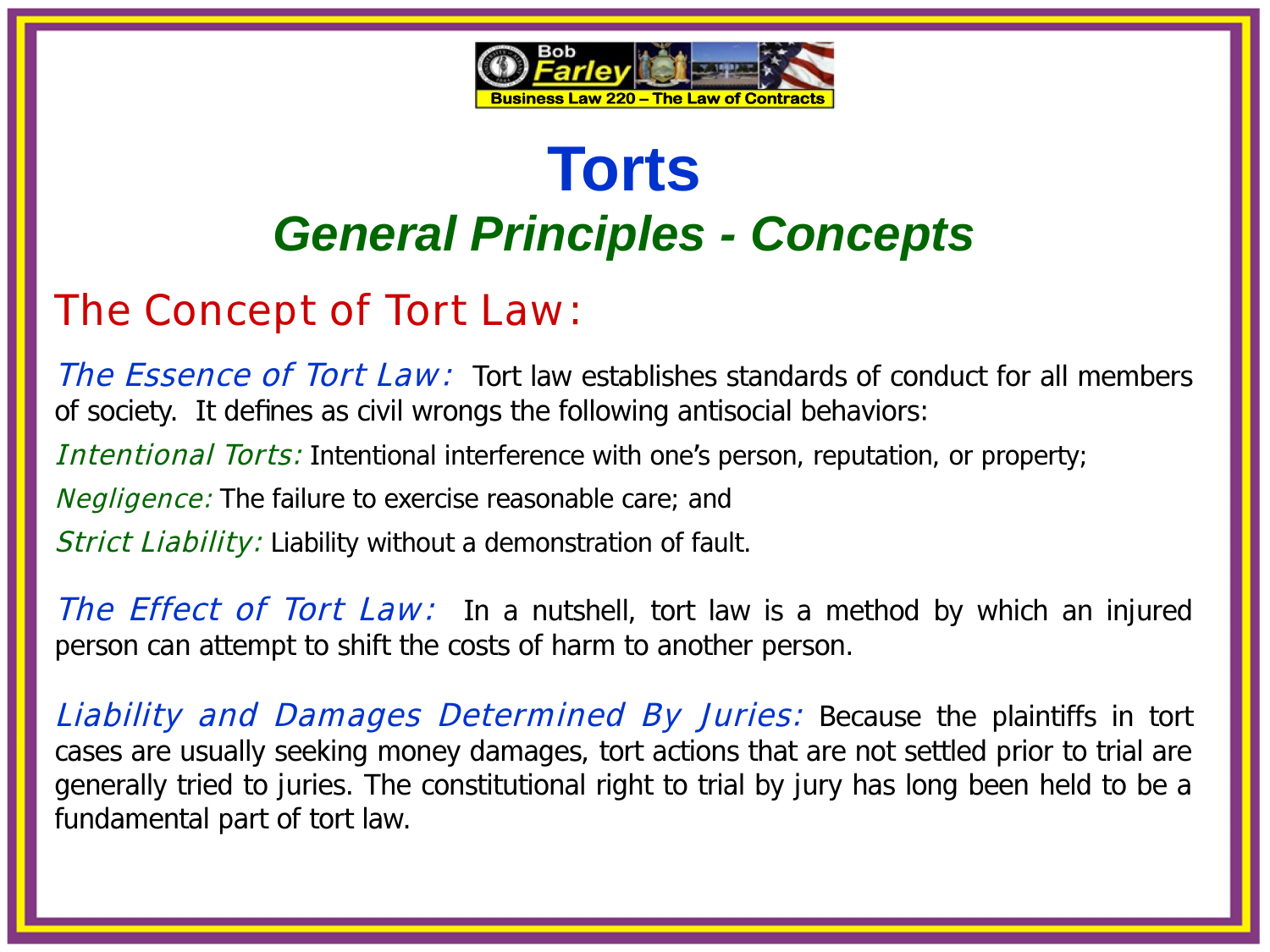

Torts
General Principles - Concepts

The Concept of Tort Law:

The Essence of Tort Law:  Tort law establishes standards of conduct for all members of society.  It defines as civil wrongs the following antisocial behaviors:

Intentional Torts: Intentional interference with one’s person, reputation, or property;

Negligence: The failure to exercise reasonable care; and

Strict Liability: Liability without a demonstration of fault.

The Effect of Tort Law:  In a nutshell, tort law is a method by which an injured person can attempt to shift the costs of harm to another person.

Liability and Damages Determined By Juries: Because the plaintiffs in tort cases are usually seeking money damages, tort actions that are not settled prior to trial are generally tried to juries. The constitutional right to trial by jury has long been held to be a fundamental part of tort law.